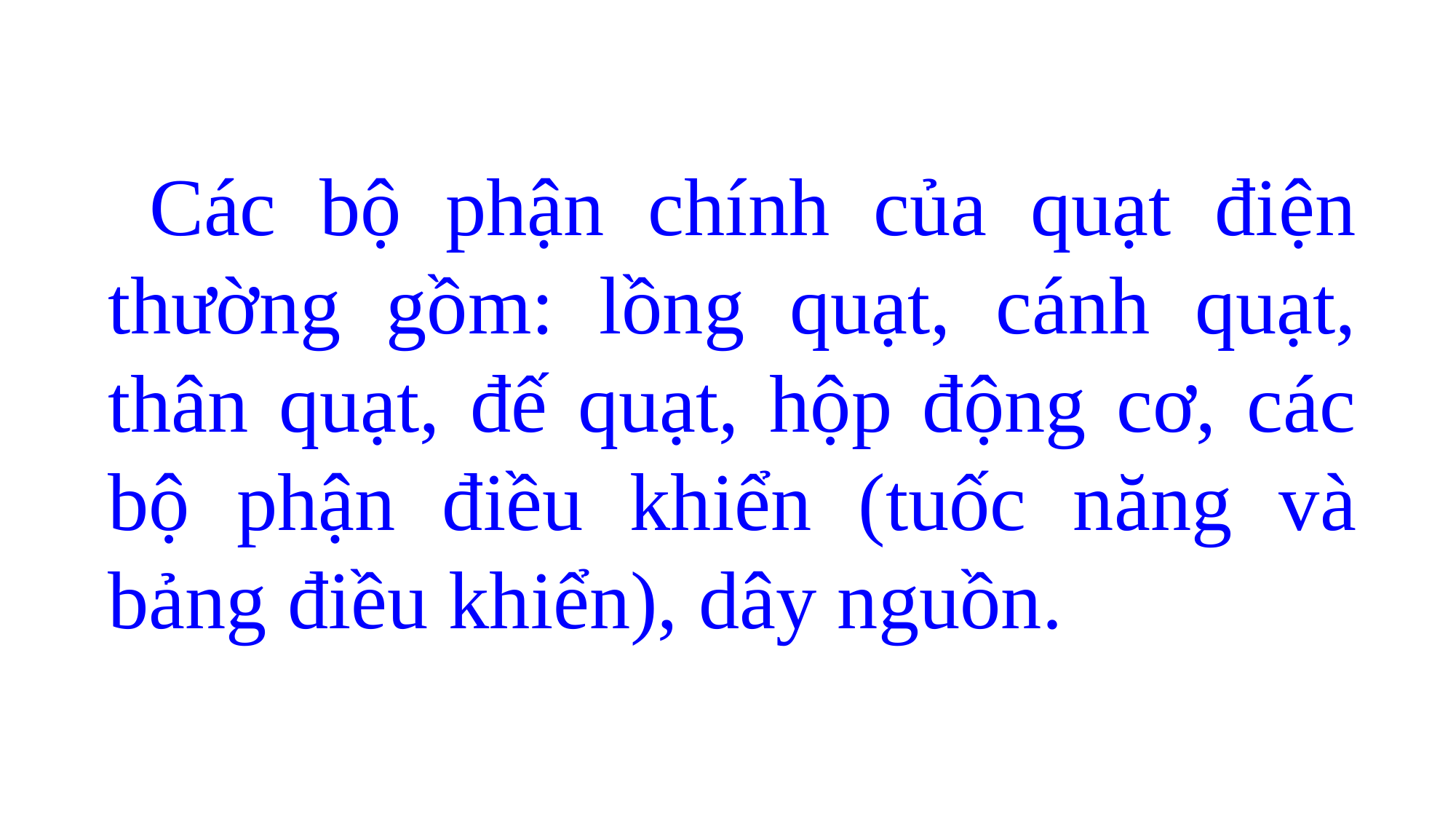

Các bộ phận chính của quạt điện thường gồm: lồng quạt, cánh quạt, thân quạt, đế quạt, hộp động cơ, các bộ phận điều khiển (tuốc năng và bảng điều khiển), dây nguồn.